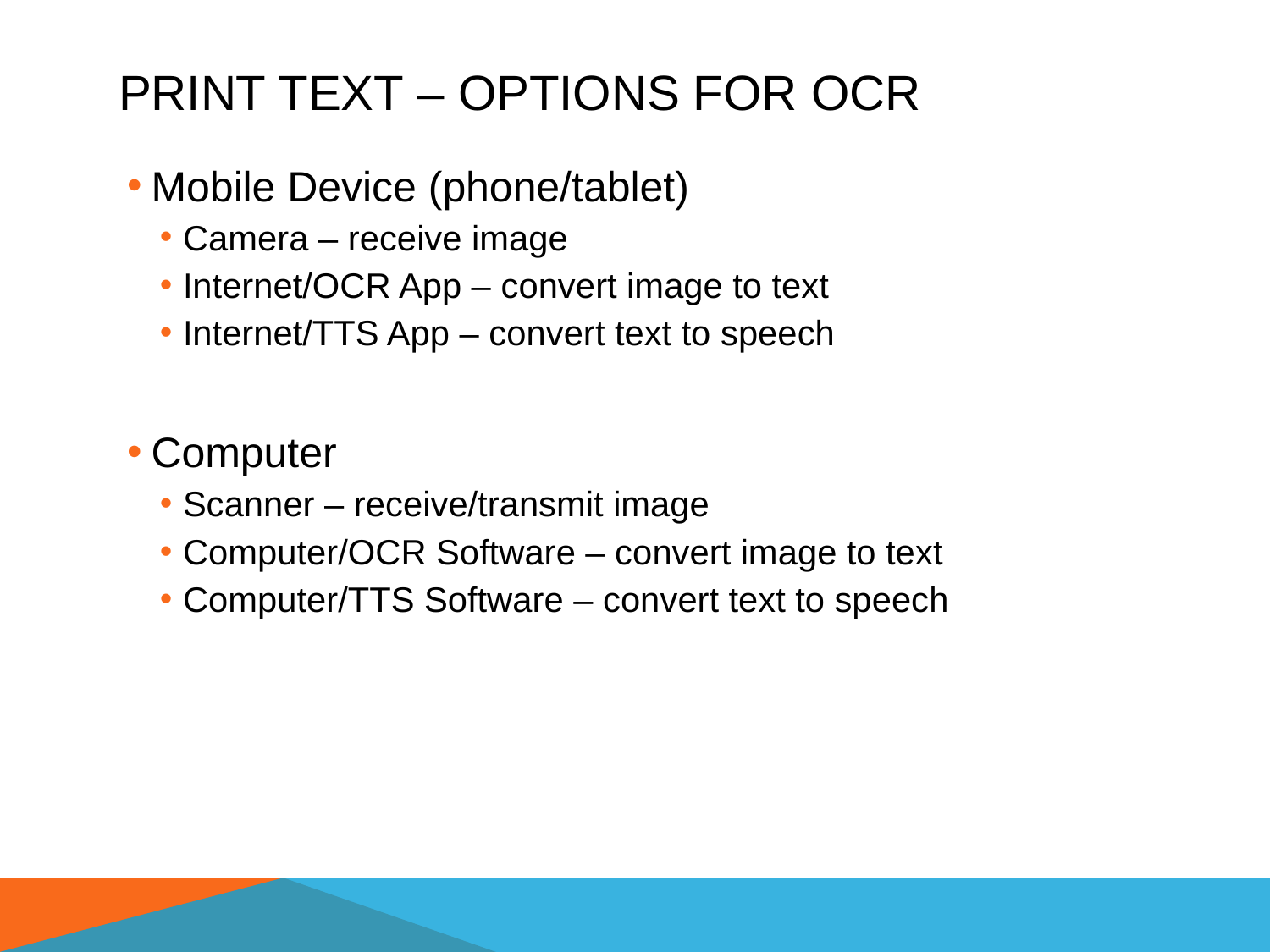

# Print text – Options for OCR
Mobile Device (phone/tablet)
Camera – receive image
Internet/OCR App – convert image to text
Internet/TTS App – convert text to speech

Computer
Scanner – receive/transmit image
Computer/OCR Software – convert image to text
Computer/TTS Software – convert text to speech